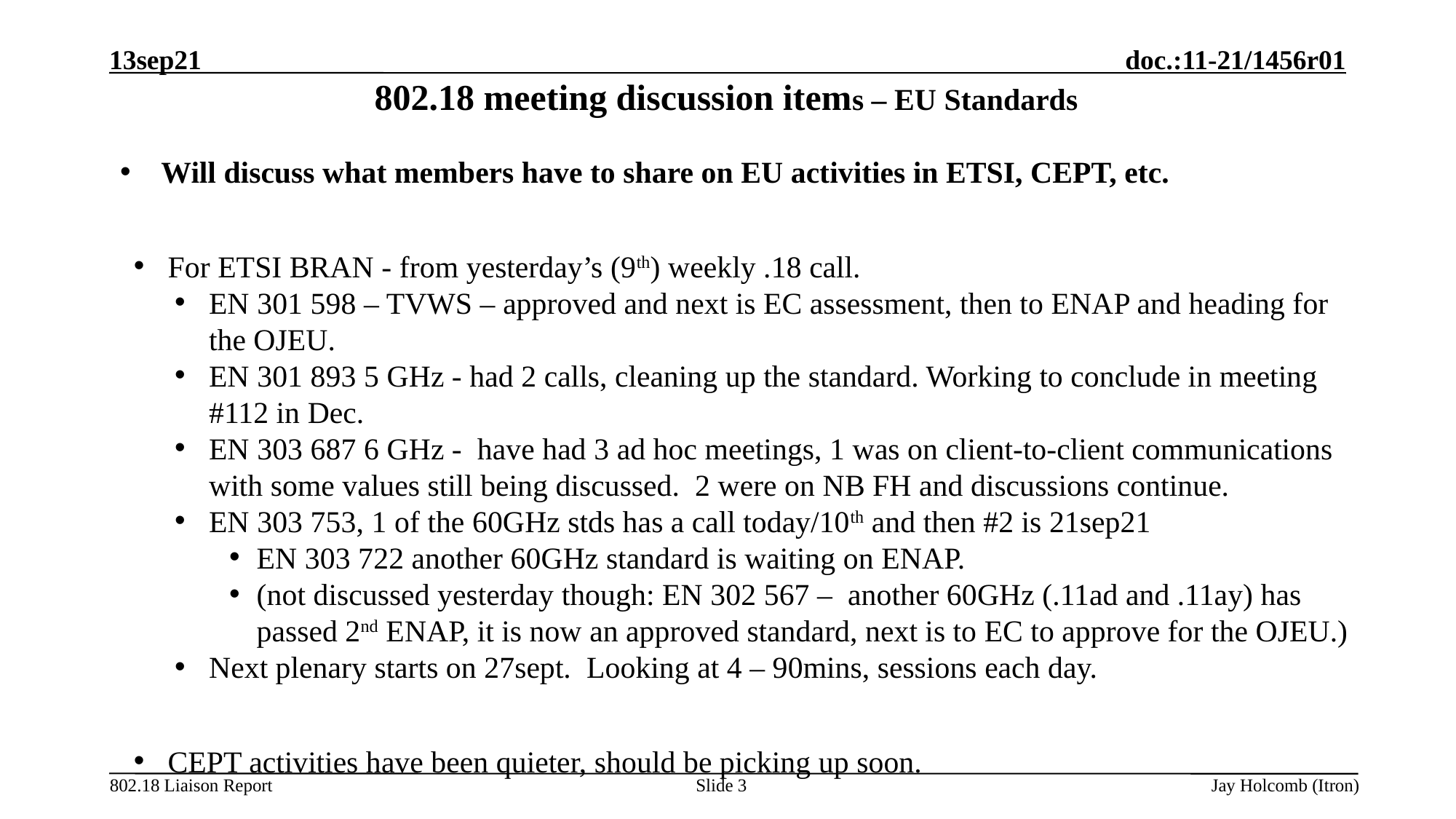

13sep21
# 802.18 meeting discussion items – EU Standards

Will discuss what members have to share on EU activities in ETSI, CEPT, etc.

For ETSI BRAN - from yesterday’s (9th) weekly .18 call.
EN 301 598 – TVWS – approved and next is EC assessment, then to ENAP and heading for the OJEU.
EN 301 893 5 GHz - had 2 calls, cleaning up the standard. Working to conclude in meeting #112 in Dec.
EN 303 687 6 GHz -  have had 3 ad hoc meetings, 1 was on client-to-client communications with some values still being discussed.  2 were on NB FH and discussions continue.
EN 303 753, 1 of the 60GHz stds has a call today/10th and then #2 is 21sep21
EN 303 722 another 60GHz standard is waiting on ENAP.
(not discussed yesterday though: EN 302 567 –  another 60GHz (.11ad and .11ay) has passed 2nd ENAP, it is now an approved standard, next is to EC to approve for the OJEU.)
Next plenary starts on 27sept.  Looking at 4 – 90mins, sessions each day.

CEPT activities have been quieter, should be picking up soon.
Slide 3
Jay Holcomb (Itron)